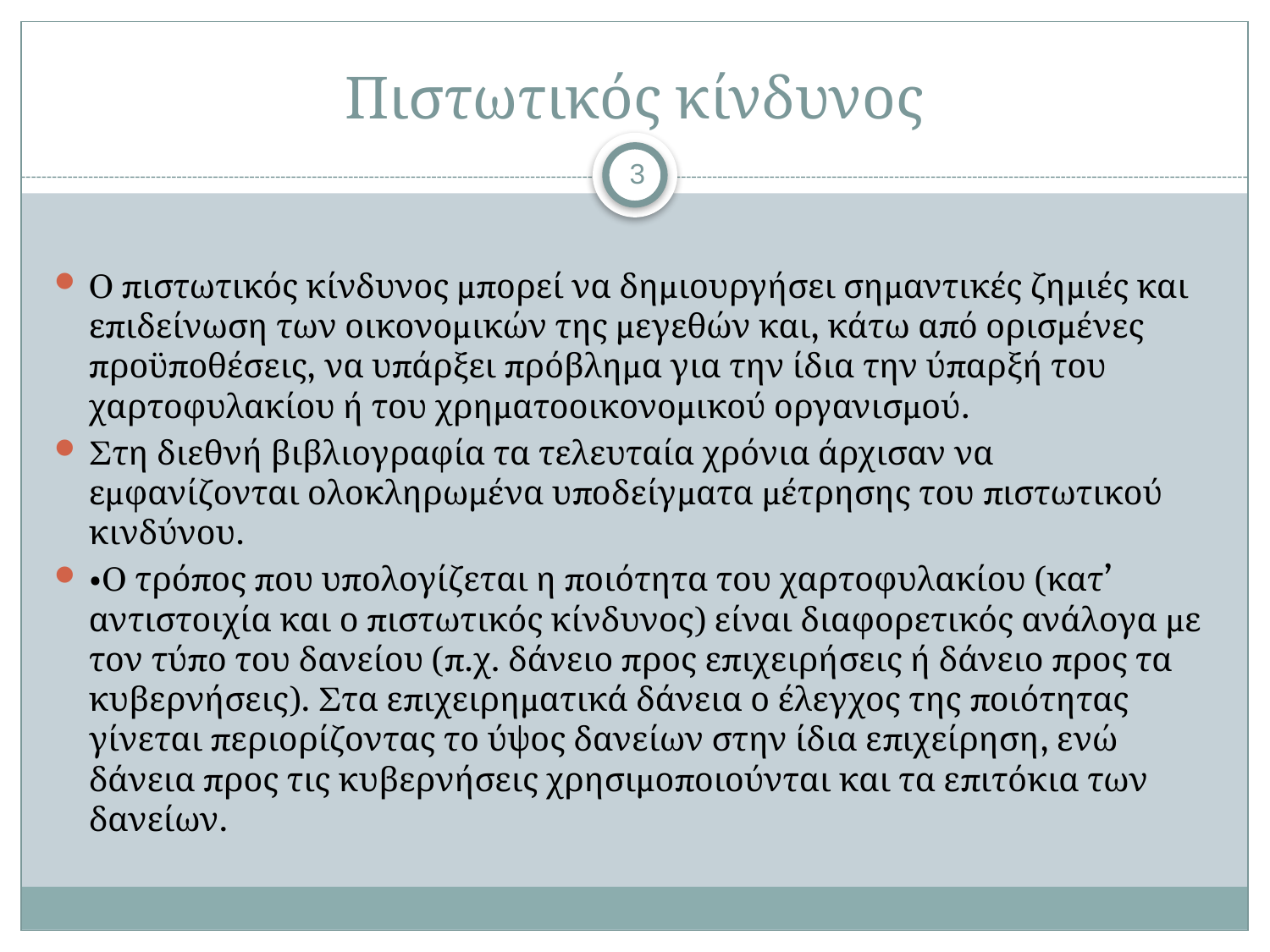

# Πιστωτικός κίνδυνος
3

Ο πιστωτικός κίνδυνος μπορεί να δημιουργήσει σημαντικές ζημιές και επιδείνωση των οικονομικών της μεγεθών και, κάτω από ορισμένες προϋποθέσεις, να υπάρξει πρόβλημα για την ίδια την ύπαρξή του χαρτοφυλακίου ή του χρηματοοικονομικού οργανισμού.
Στη διεθνή βιβλιογραφία τα τελευταία χρόνια άρχισαν να εμφανίζονται ολοκληρωμένα υποδείγματα μέτρησης του πιστωτικού κινδύνου.
•Ο τρόπος που υπολογίζεται η ποιότητα του χαρτοφυλακίου (κατ’ αντιστοιχία και ο πιστωτικός κίνδυνος) είναι διαφορετικός ανάλογα με τον τύπο του δανείου (π.χ. δάνειο προς επιχειρήσεις ή δάνειο προς τα κυβερνήσεις). Στα επιχειρηματικά δάνεια ο έλεγχος της ποιότητας γίνεται περιορίζοντας το ύψος δανείων στην ίδια επιχείρηση, ενώ δάνεια προς τις κυβερνήσεις χρησιμοποιούνται και τα επιτόκια των δανείων.